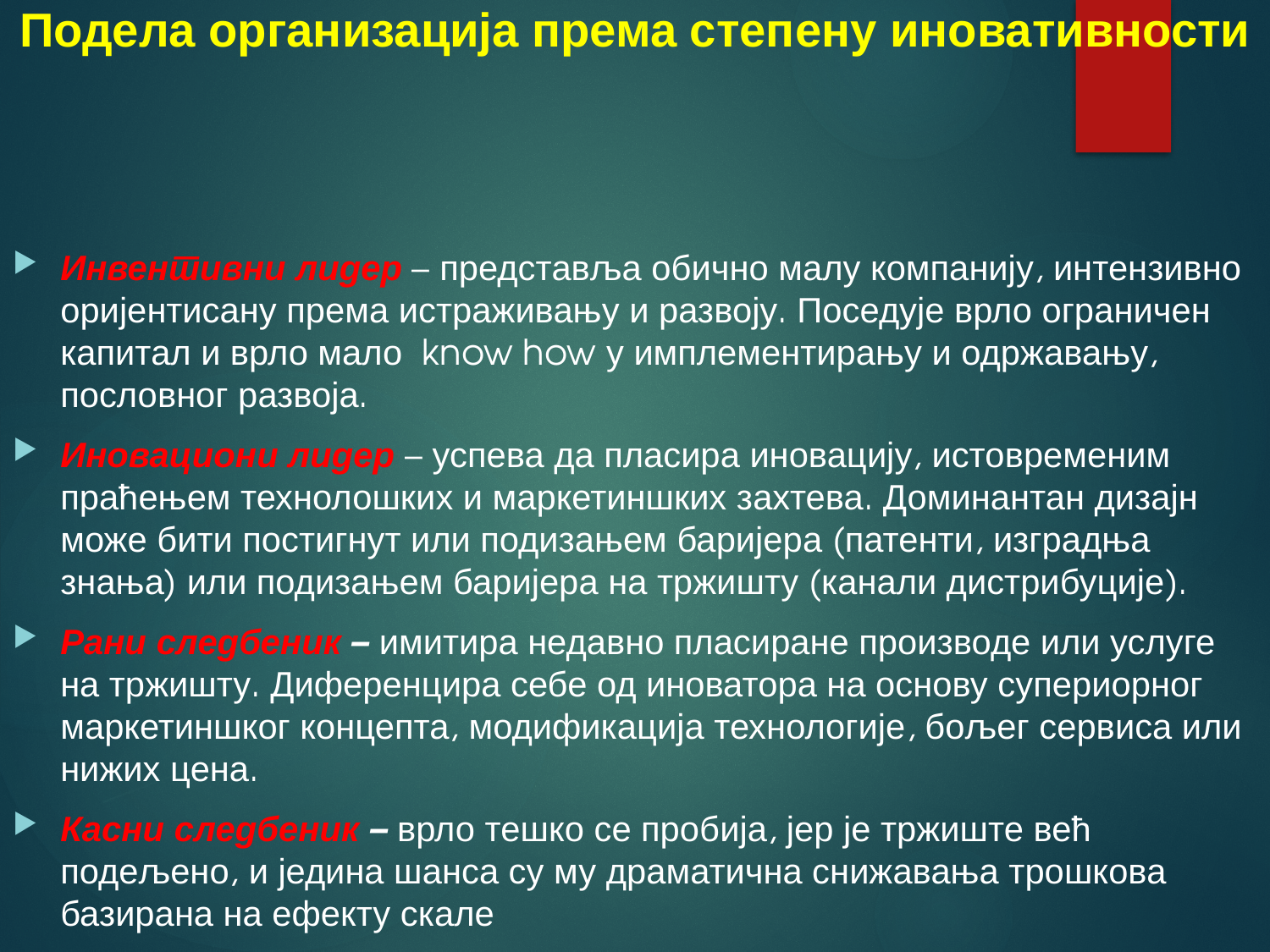

# Подела организација према степену иновативности

Инвентивни лидер – представља обично малу компанију, интензивно оријентисану према истраживању и развоју. Поседује врло ограничен капитал и врло мало  know how у имплементирању и одржавању, пословног развоја.
Иновациони лидер – успева да пласира иновацију, истовременим праћењем технолошких и маркетиншких захтева. Доминантан дизајн може бити постигнут или подизањем баријера (патенти, изградња знања) или подизањем баријера на тржишту (канали дистрибуције).
Рани следбеник – имитира недавно пласиране производе или услуге на тржишту. Диференцира себе од иноватора на основу супериорног маркетиншког концепта, модификација технологије, бољег сервиса или нижих цена.
Касни следбеник – врло тешко се пробија, јер је тржиште већ подељено, и једина шанса су му драматична снижавања трошкова базирана на ефекту скале